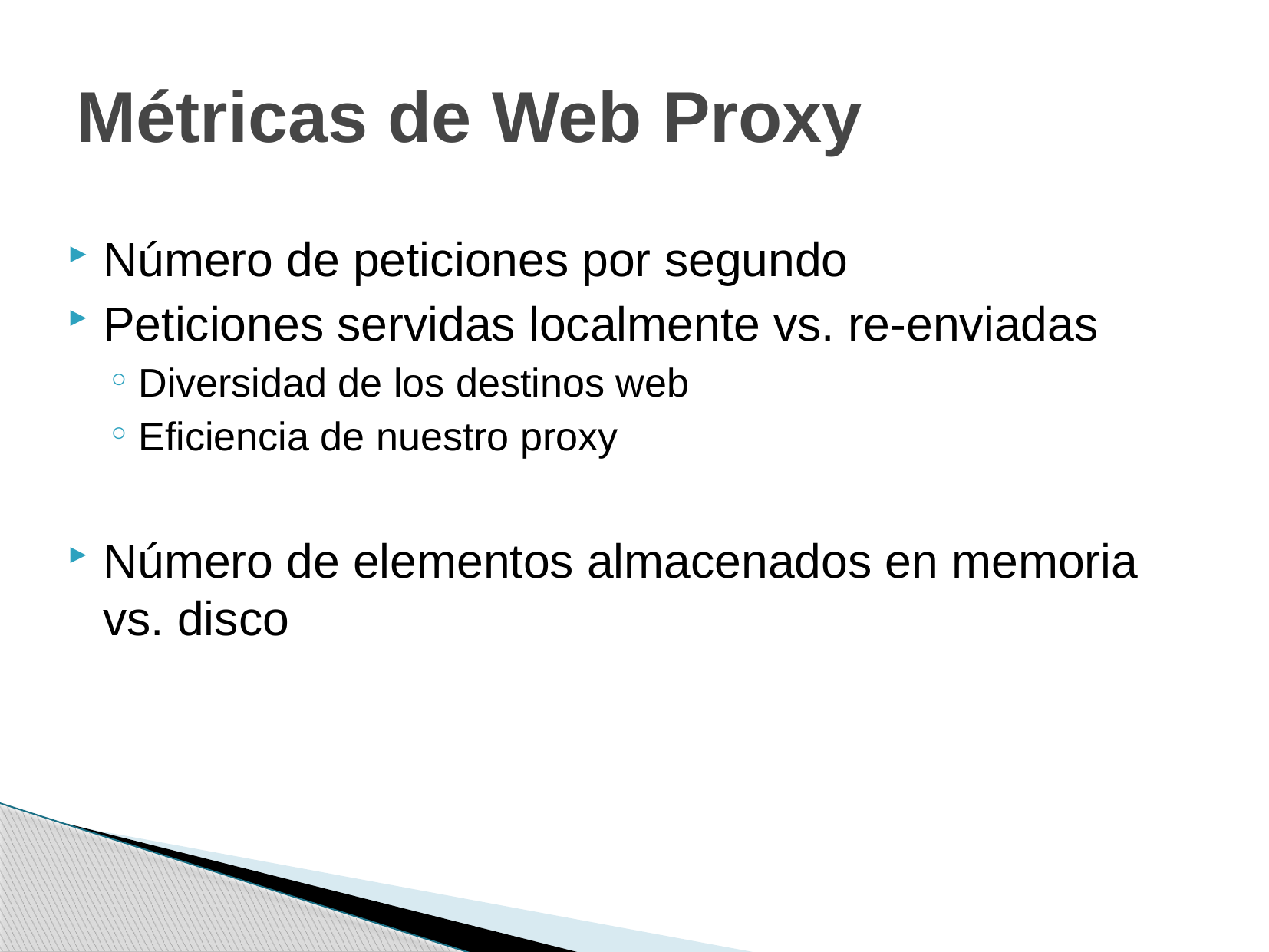

# Métricas de Web Proxy
Número de peticiones por segundo
Peticiones servidas localmente vs. re-enviadas
Diversidad de los destinos web
Eficiencia de nuestro proxy

Número de elementos almacenados en memoria vs. disco